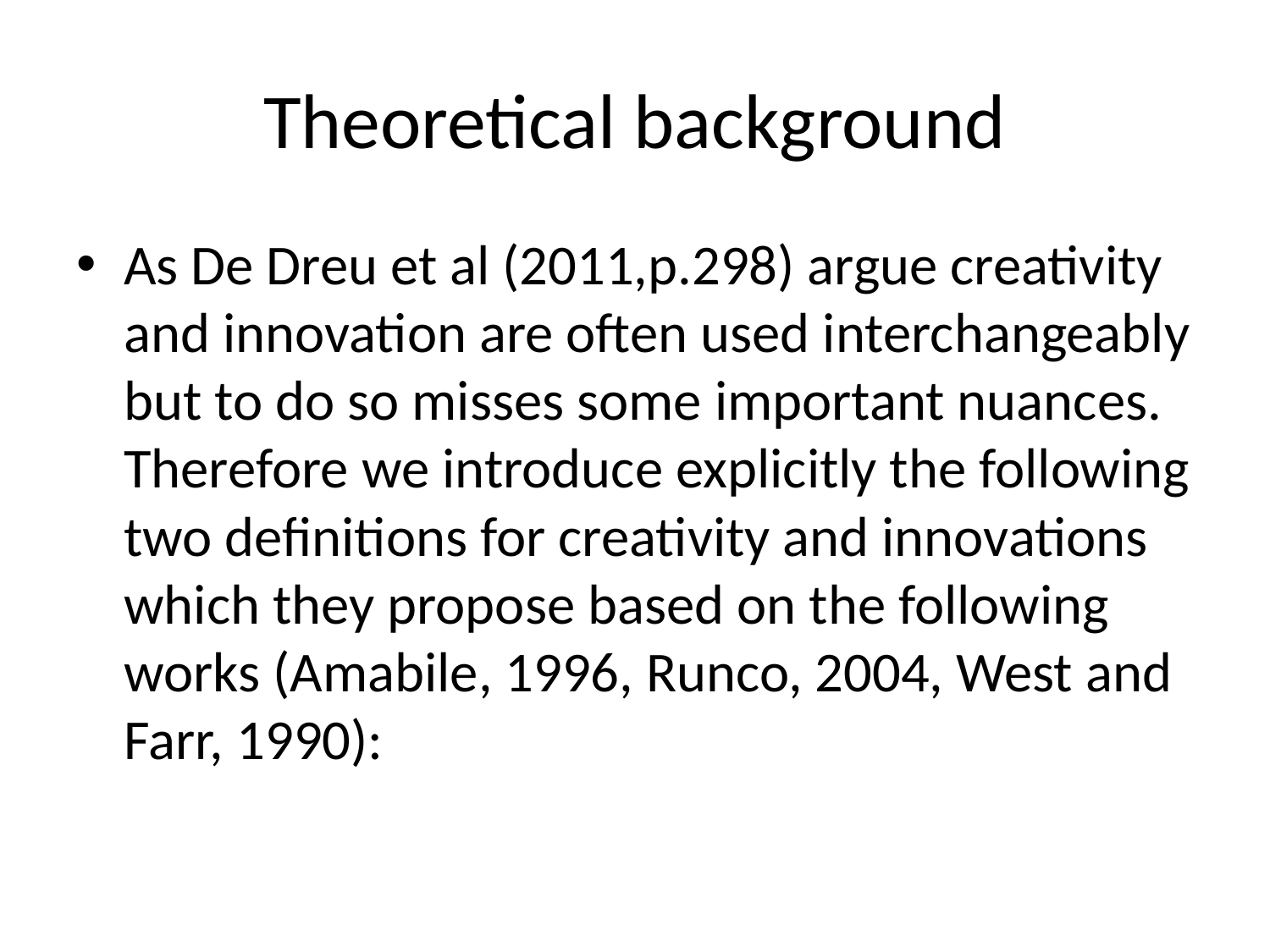

# Theoretical background
As De Dreu et al (2011,p.298) argue creativity and innovation are often used interchangeably but to do so misses some important nuances. Therefore we introduce explicitly the following two definitions for creativity and innovations which they propose based on the following works (Amabile, 1996, Runco, 2004, West and Farr, 1990):